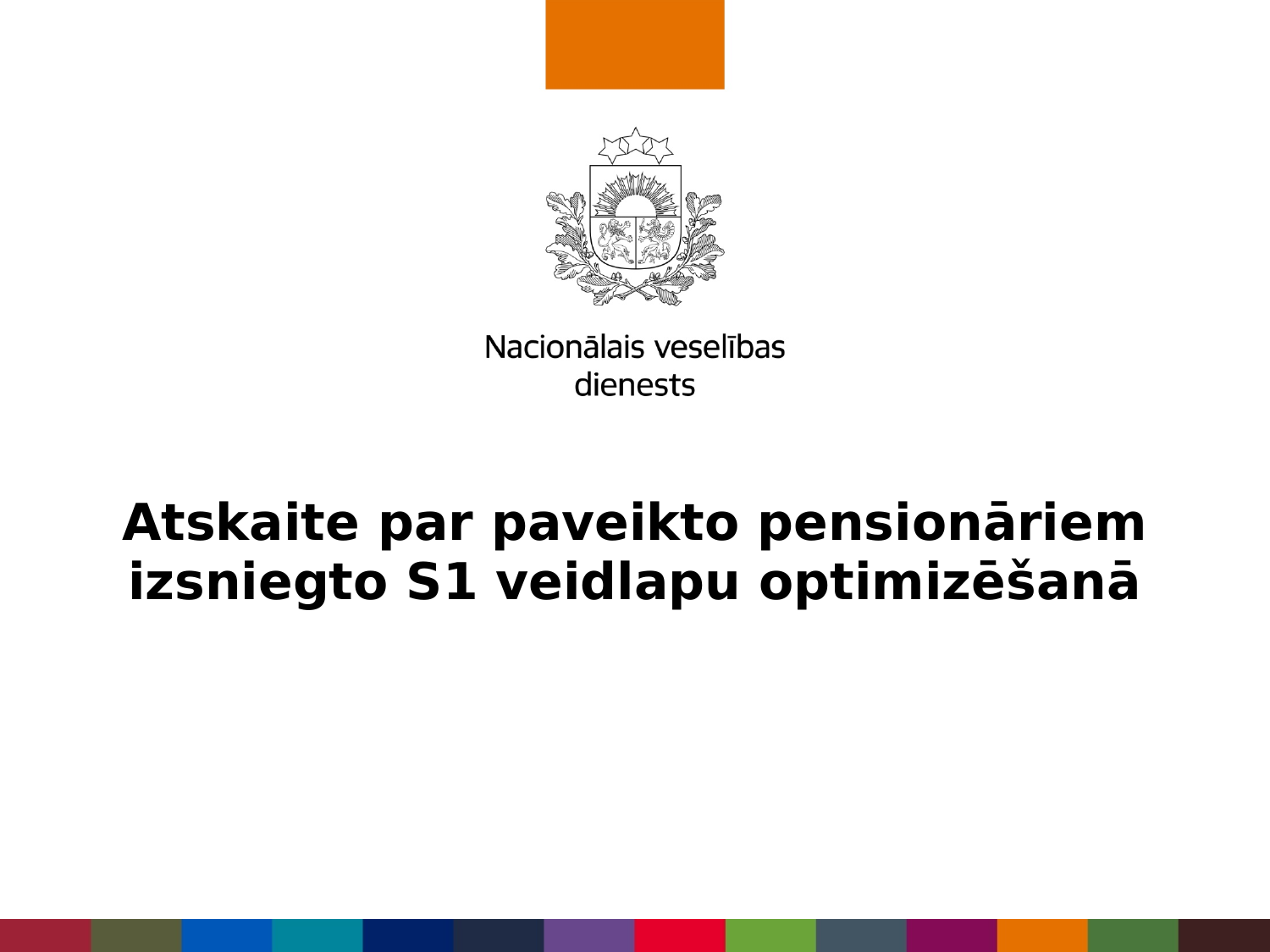

# Atskaite par paveikto pensionāriem izsniegto S1 veidlapu optimizēšanā